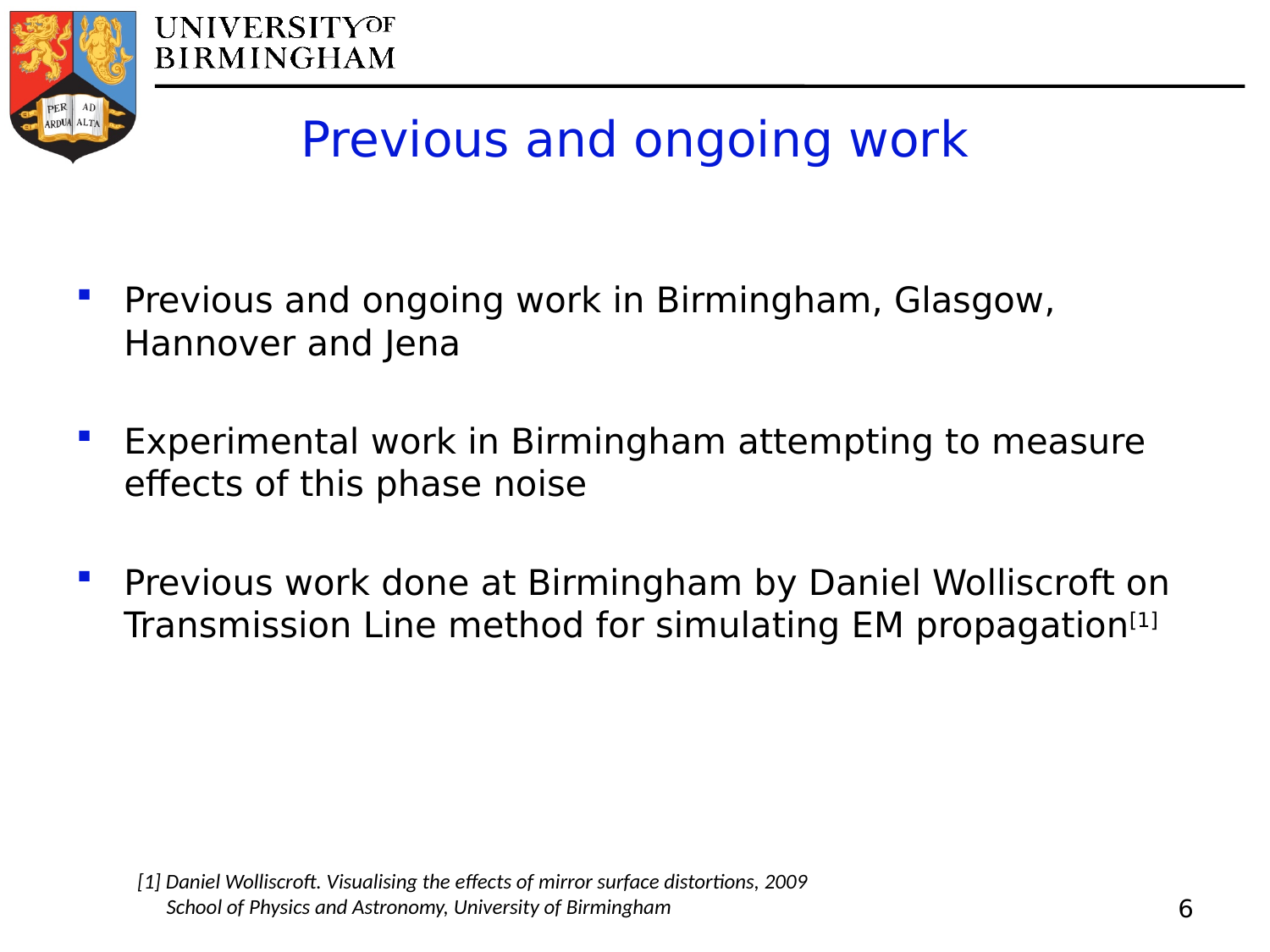

# Previous and ongoing work

Previous and ongoing work in Birmingham, Glasgow, Hannover and Jena

Experimental work in Birmingham attempting to measure effects of this phase noise

Previous work done at Birmingham by Daniel Wolliscroft on Transmission Line method for simulating EM propagation[1]
[1] Daniel Wolliscroft. Visualising the effects of mirror surface distortions, 2009
      School of Physics and Astronomy, University of Birmingham
6